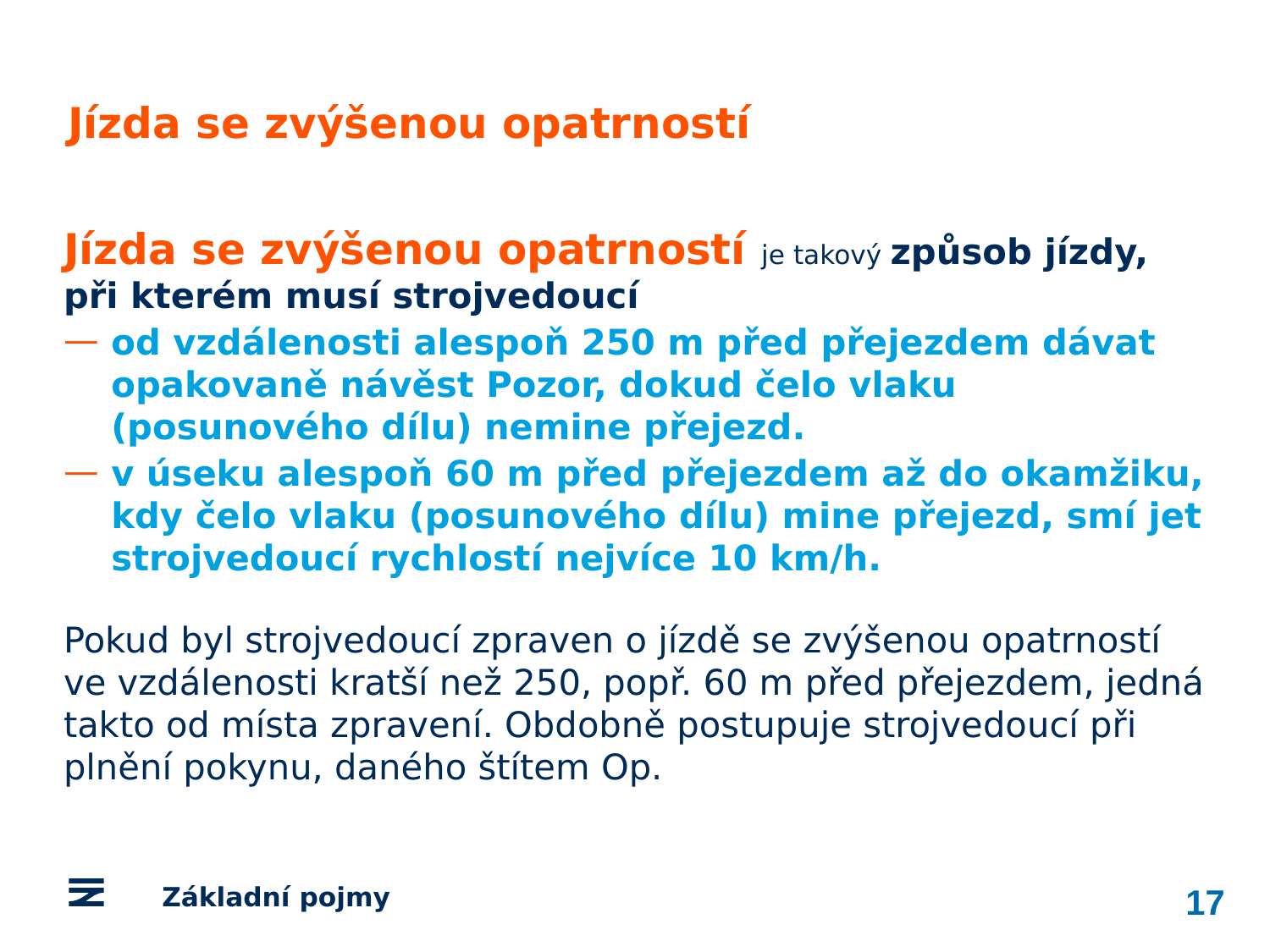

Jízda se zvýšenou opatrností
Jízda se zvýšenou opatrností je takový způsob jízdy, při kterém musí strojvedoucí
od vzdálenosti alespoň 250 m před přejezdem dávat opakovaně návěst Pozor, dokud čelo vlaku (posunového dílu) nemine přejezd.
v úseku alespoň 60 m před přejezdem až do okamžiku, kdy čelo vlaku (posunového dílu) mine přejezd, smí jet strojvedoucí rychlostí nejvíce 10 km/h.

Pokud byl strojvedoucí zpraven o jízdě se zvýšenou opatrností ve vzdálenosti kratší než 250, popř. 60 m před přejezdem, jedná takto od místa zpravení. Obdobně postupuje strojvedoucí při plnění pokynu, daného štítem Op.

17
	Základní pojmy